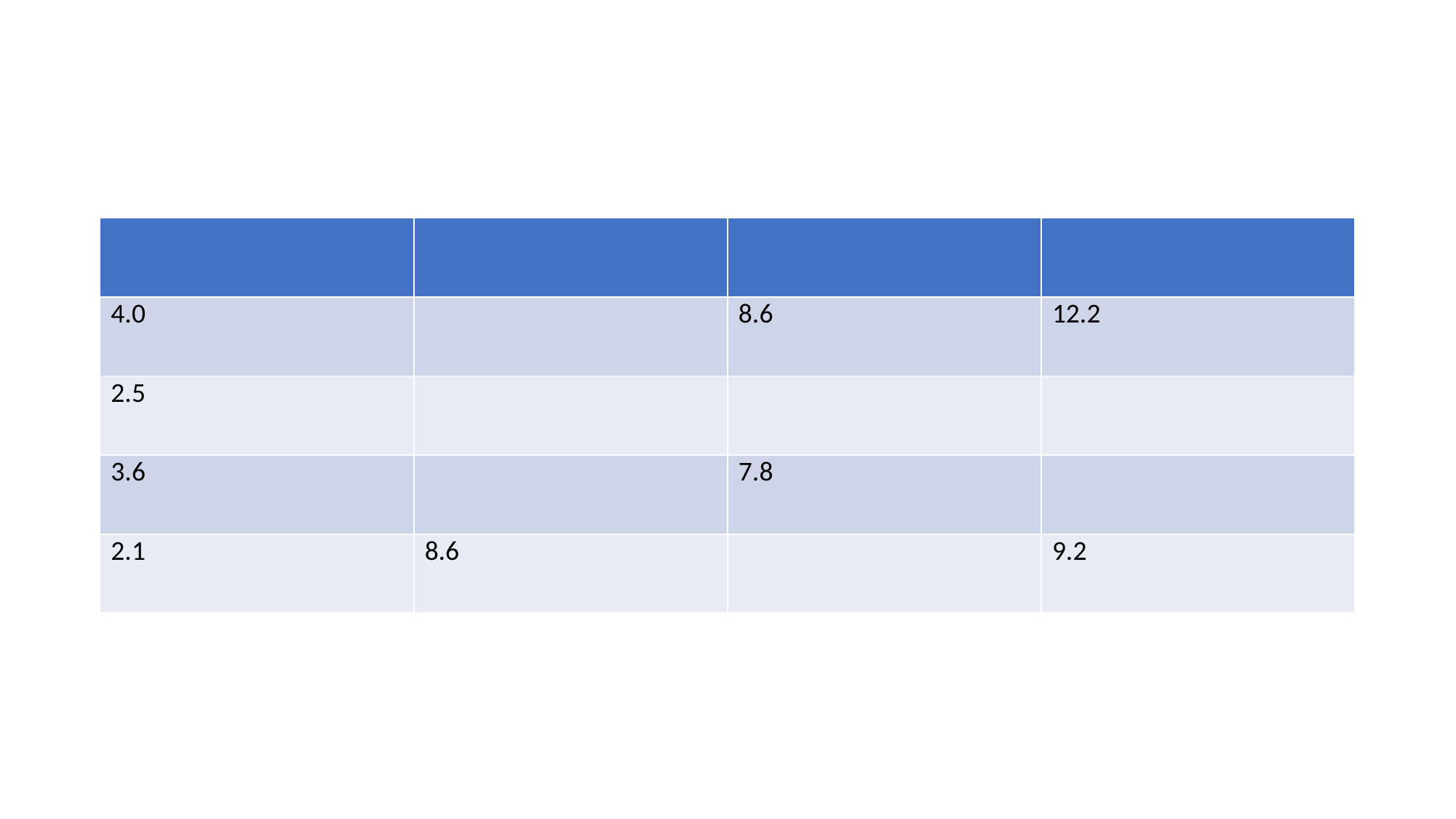

#
|  |  |  |  |
| --- | --- | --- | --- |
| 4.0 |  | 8.6 | 12.2 |
| 2.5 |  |  |  |
| 3.6 |  | 7.8 |  |
| 2.1 | 8.6 |  | 9.2 |